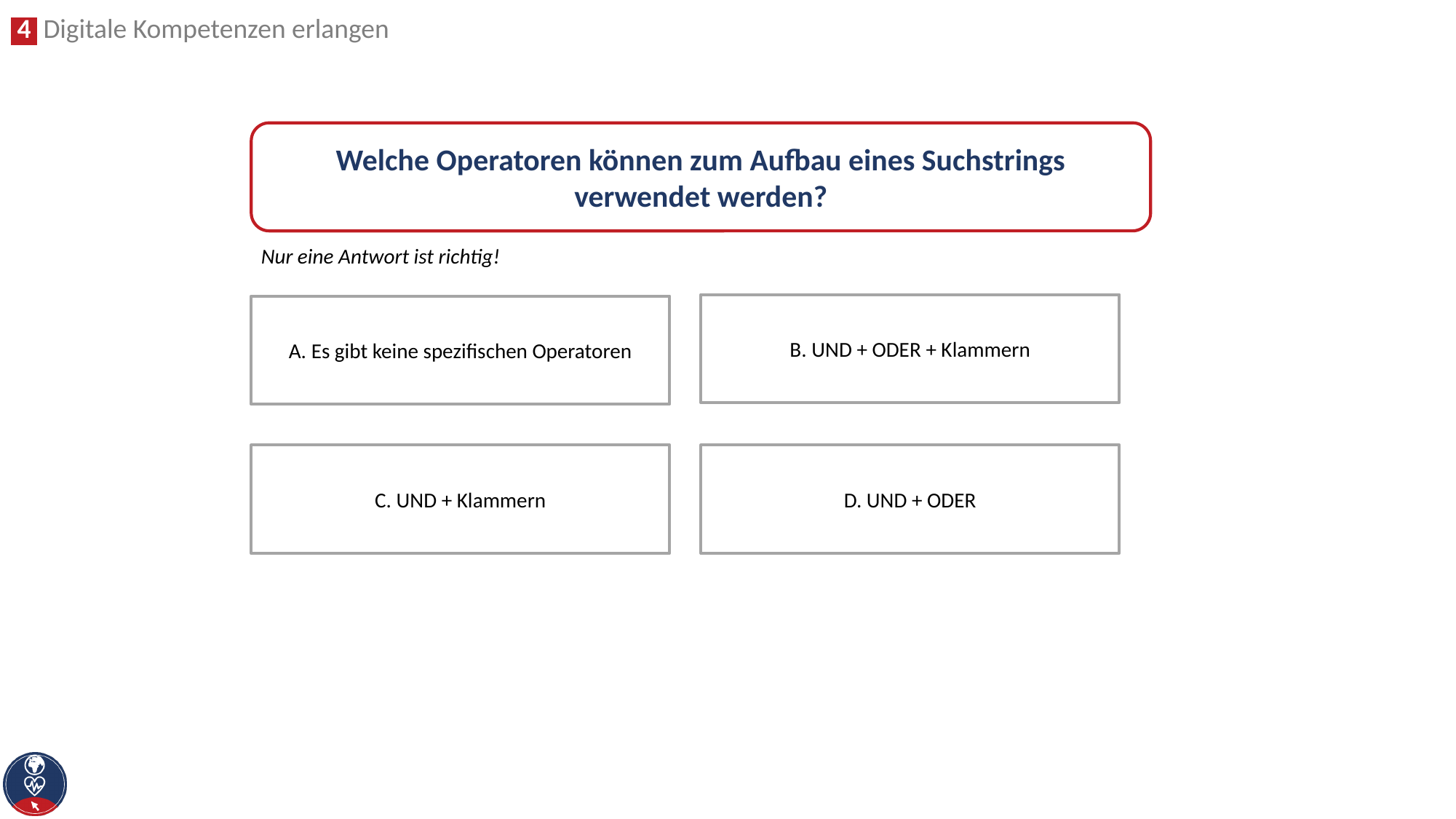

Welche Operatoren können zum Aufbau eines Suchstrings verwendet werden?
Nur eine Antwort ist richtig!
B. UND + ODER + Klammern
A. Es gibt keine spezifischen Operatoren
C. UND + Klammern
D. UND + ODER